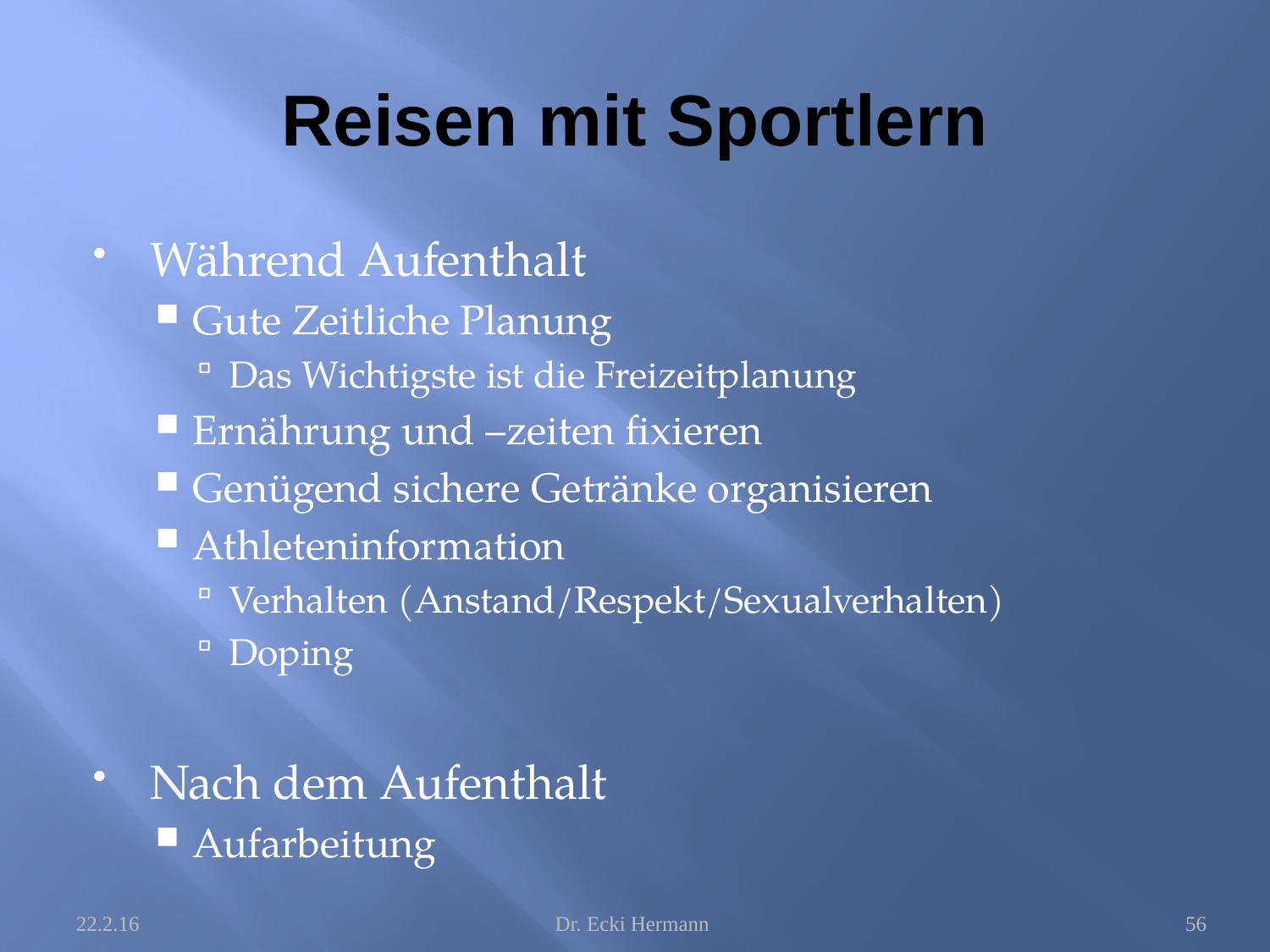

# Reisen mit Sportlern
Während Aufenthalt
Gute Zeitliche Planung
Das Wichtigste ist die Freizeitplanung
Ernährung und –zeiten fixieren
Genügend sichere Getränke organisieren
Athleteninformation
Verhalten (Anstand/Respekt/Sexualverhalten)
Doping

Nach dem Aufenthalt
Aufarbeitung
22.2.16
Dr. Ecki Hermann
56